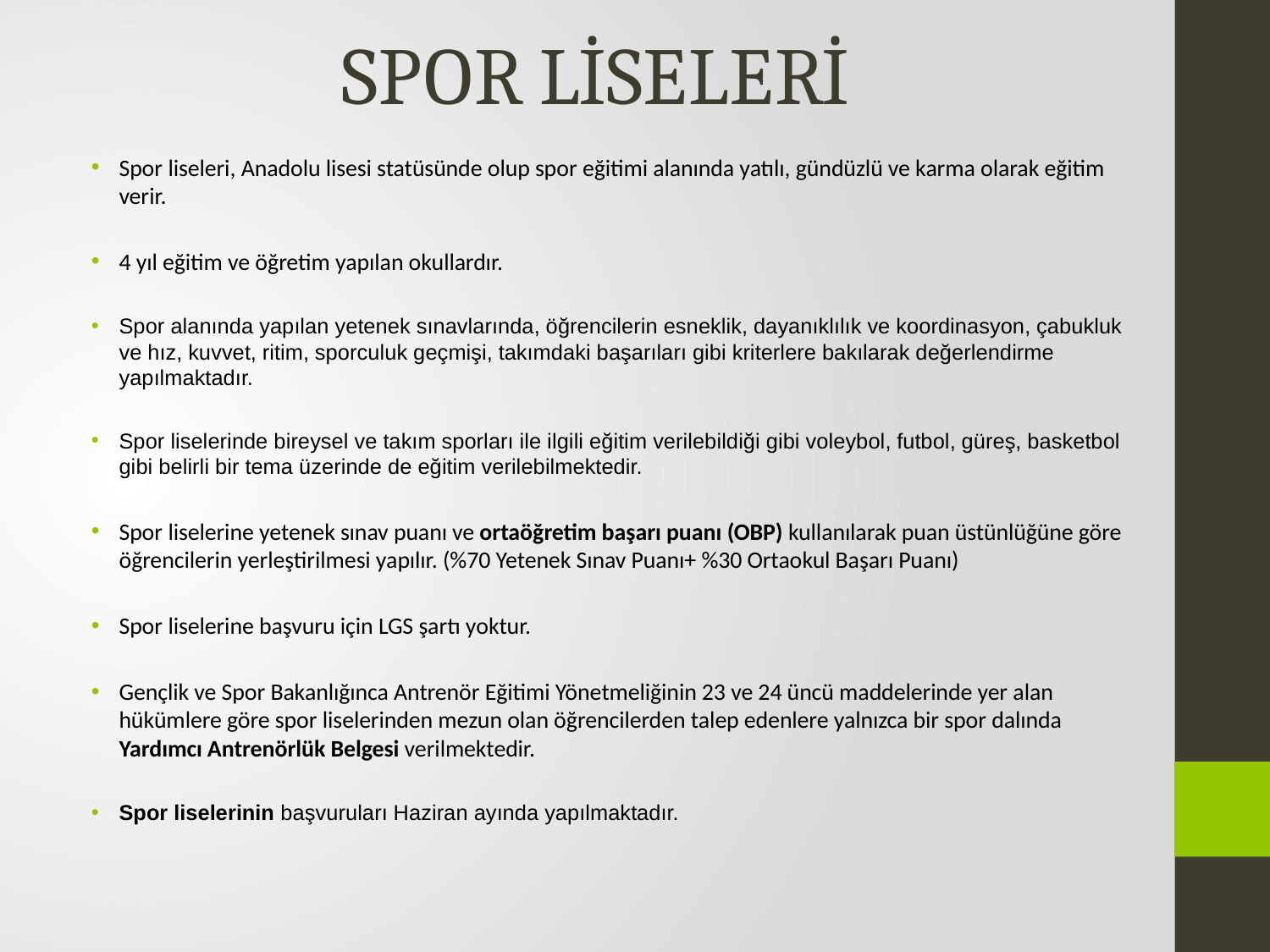

# SPOR LİSELERİ
Spor liseleri, Anadolu lisesi statüsünde olup spor eğitimi alanında yatılı, gündüzlü ve karma olarak eğitim verir.

4 yıl eğitim ve öğretim yapılan okullardır.

Spor alanında yapılan yetenek sınavlarında, öğrencilerin esneklik, dayanıklılık ve koordinasyon, çabukluk ve hız, kuvvet, ritim, sporculuk geçmişi, takımdaki başarıları gibi kriterlere bakılarak değerlendirme yapılmaktadır.

Spor liselerinde bireysel ve takım sporları ile ilgili eğitim verilebildiği gibi voleybol, futbol, güreş, basketbol gibi belirli bir tema üzerinde de eğitim verilebilmektedir.

Spor liselerine yetenek sınav puanı ve ortaöğretim başarı puanı (OBP) kullanılarak puan üstünlüğüne göre öğrencilerin yerleştirilmesi yapılır. (%70 Yetenek Sınav Puanı+ %30 Ortaokul Başarı Puanı)

Spor liselerine başvuru için LGS şartı yoktur.

Gençlik ve Spor Bakanlığınca Antrenör Eğitimi Yönetmeliğinin 23 ve 24 üncü maddelerinde yer alan hükümlere göre spor liselerinden mezun olan öğrencilerden talep edenlere yalnızca bir spor dalında Yardımcı Antrenörlük Belgesi verilmektedir.

Spor liselerinin başvuruları Haziran ayında yapılmaktadır.